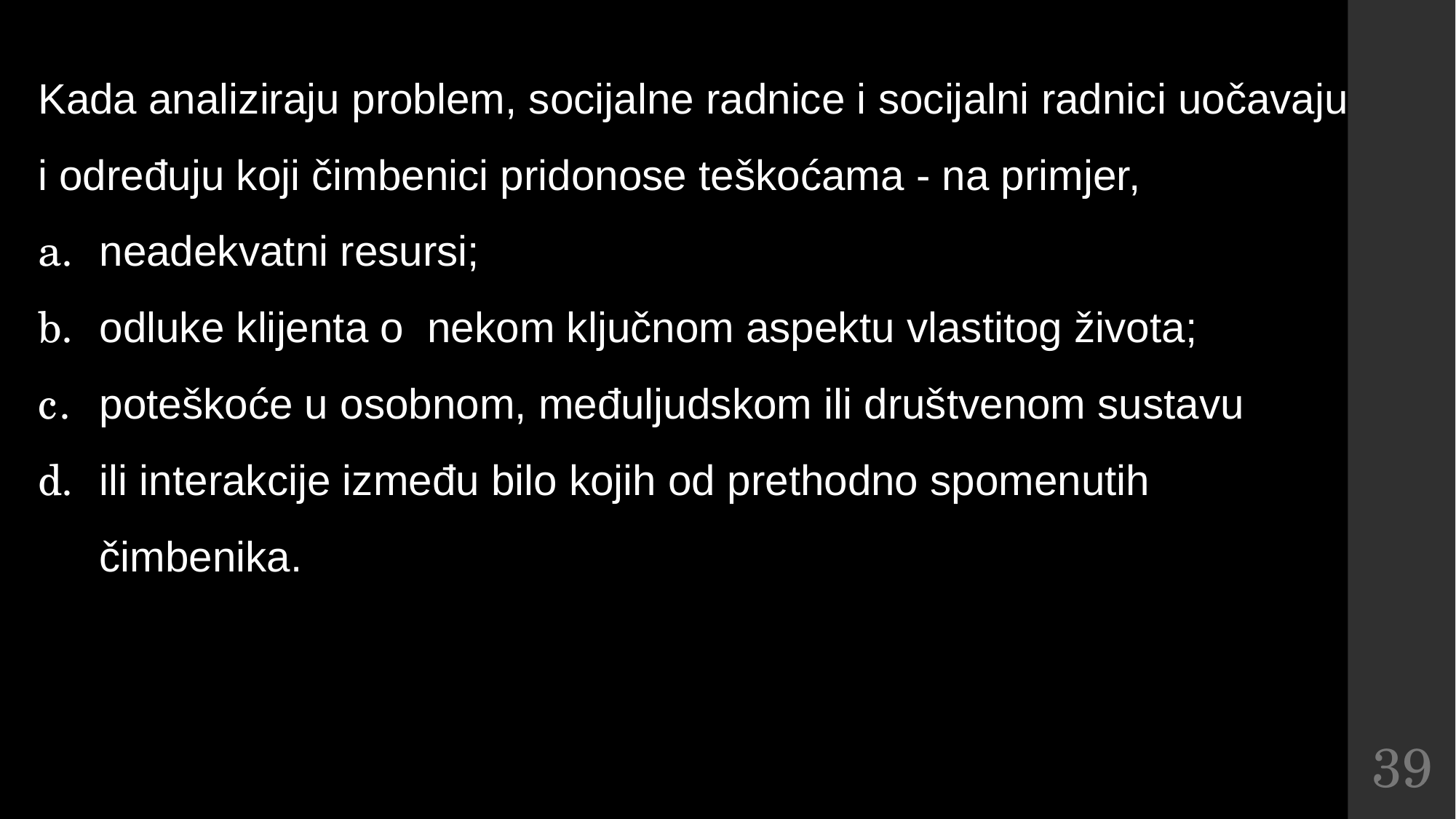

Kada analiziraju problem, socijalne radnice i socijalni radnici uočavaju i određuju koji čimbenici pridonose teškoćama - na primjer,
neadekvatni resursi;
odluke klijenta o  nekom ključnom aspektu vlastitog života;
poteškoće u osobnom, međuljudskom ili društvenom sustavu
ili interakcije između bilo kojih od prethodno spomenutih čimbenika.
39